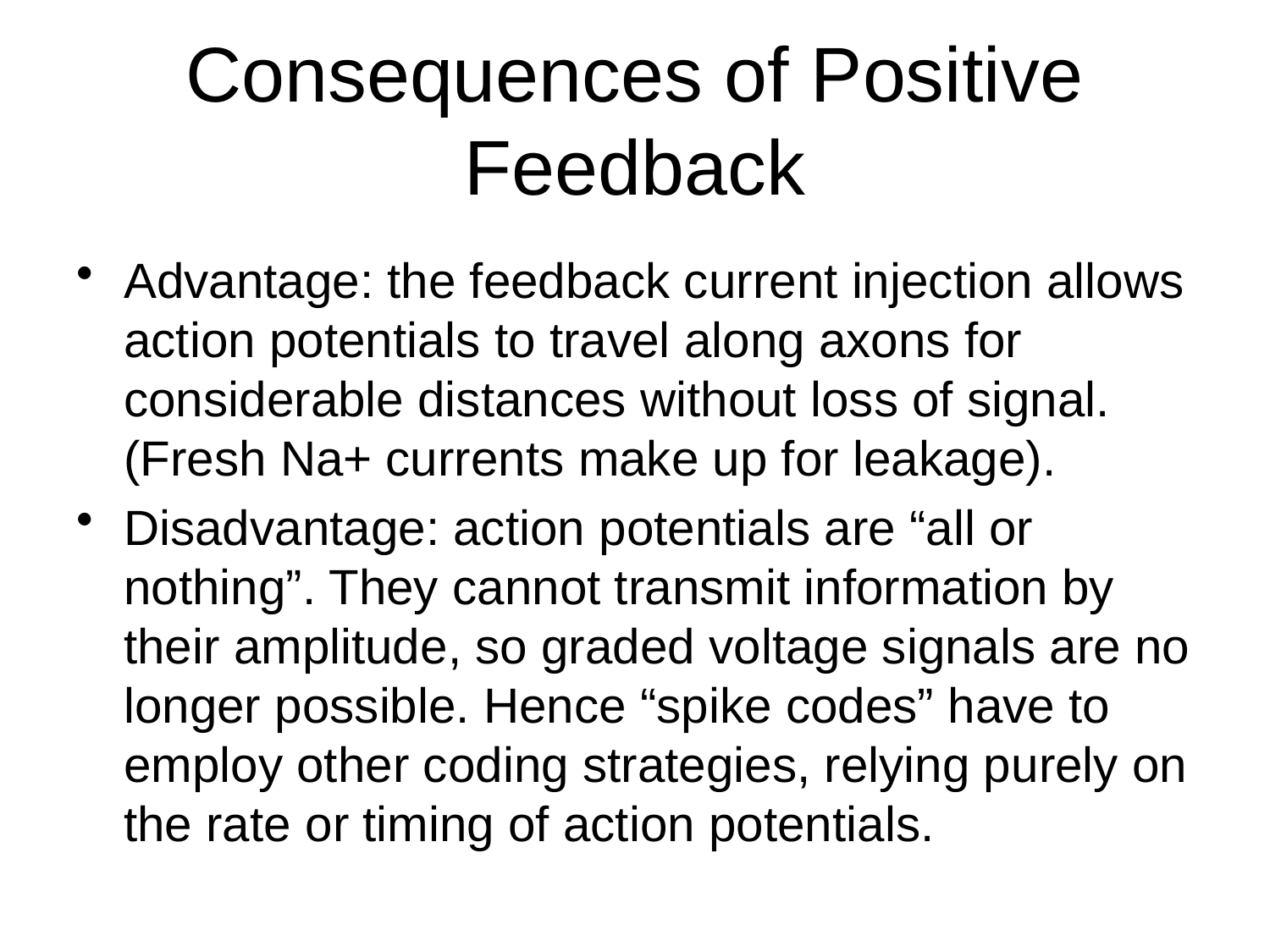

# Consequences of Positive Feedback
Advantage: the feedback current injection allows action potentials to travel along axons for considerable distances without loss of signal. (Fresh Na+ currents make up for leakage).
Disadvantage: action potentials are “all or nothing”. They cannot transmit information by their amplitude, so graded voltage signals are no longer possible. Hence “spike codes” have to employ other coding strategies, relying purely on the rate or timing of action potentials.